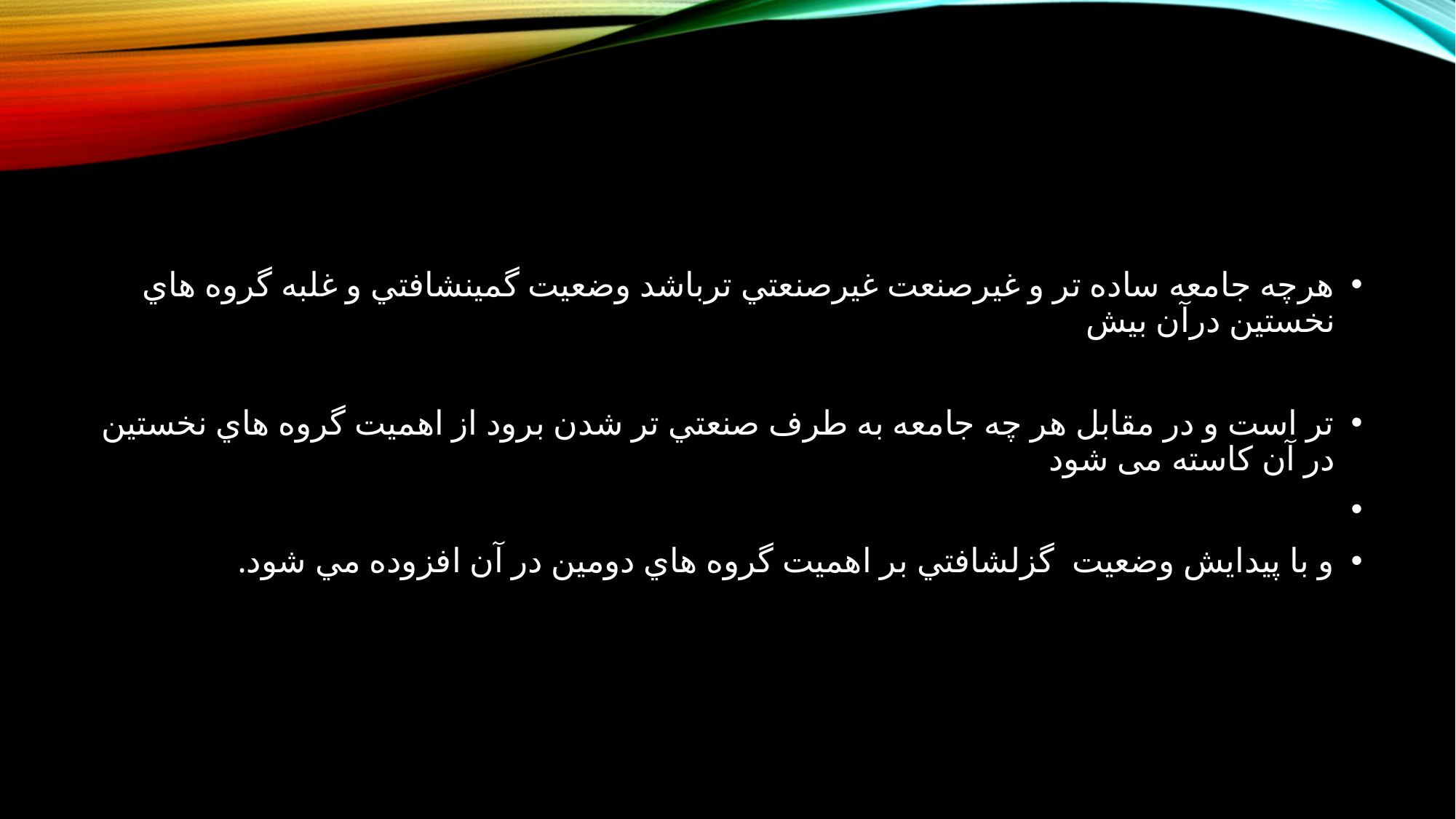

#
هرچه جامعه ساده تر و غيرصنعت غيرصنعتي ترباشد وضعيت گمينشافتي و غلبه گروه هاي نخستين درآن بيش

تر است و در مقابل هر چه جامعه به طرف صنعتي تر شدن برود از اهميت گروه هاي نخستين در آن کاسته می شود

و با پيدايش وضعيت  گزلشافتي بر اهميت گروه هاي دومين در آن افزوده مي شود.